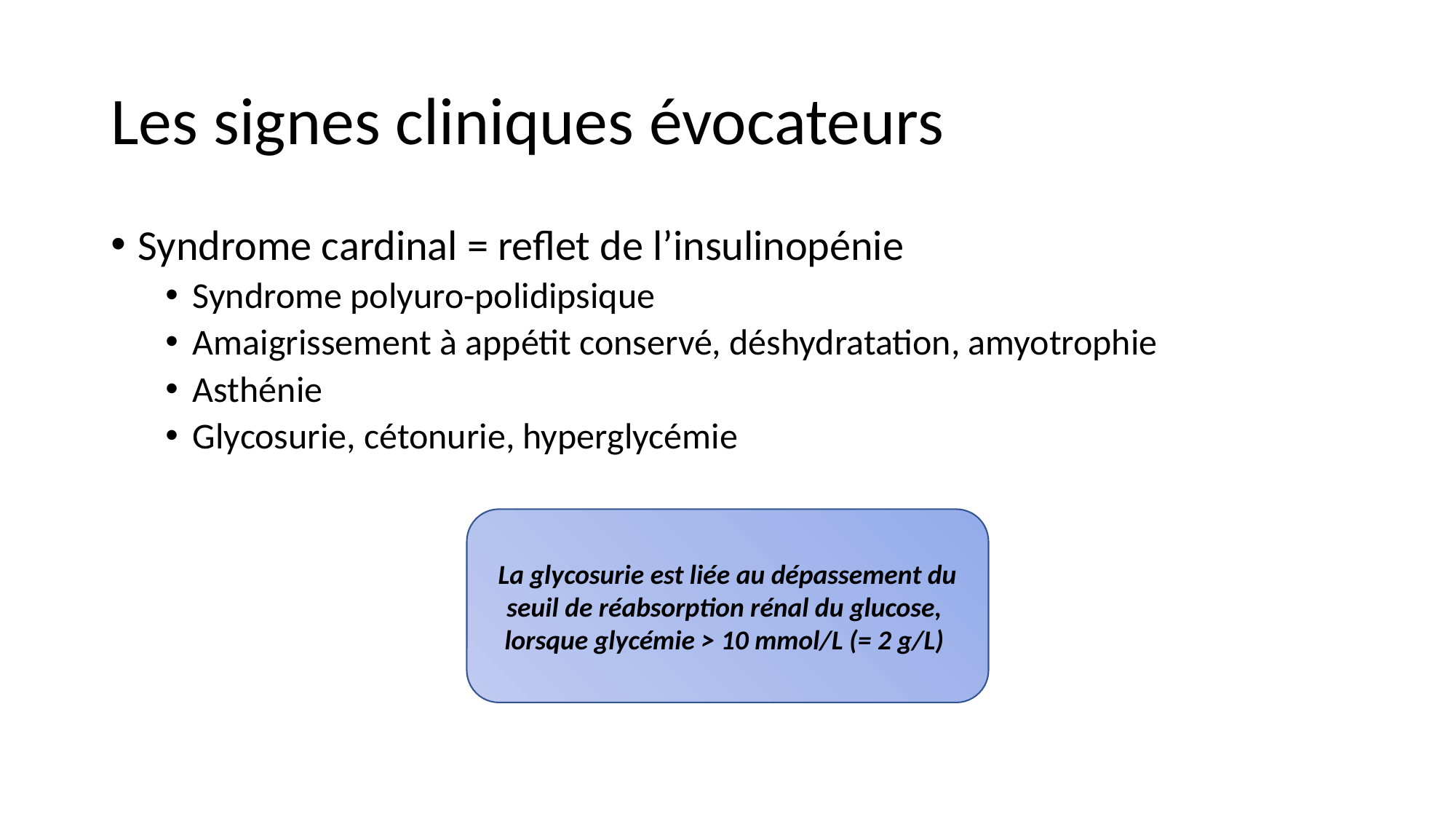

# Les signes cliniques évocateurs
Syndrome cardinal = reflet de l’insulinopénie
Syndrome polyuro-polidipsique
Amaigrissement à appétit conservé, déshydratation, amyotrophie
Asthénie
Glycosurie, cétonurie, hyperglycémie

La glycosurie est liée au dépassement du seuil de réabsorption rénal du glucose,
lorsque glycémie > 10 mmol/L (= 2 g/L)